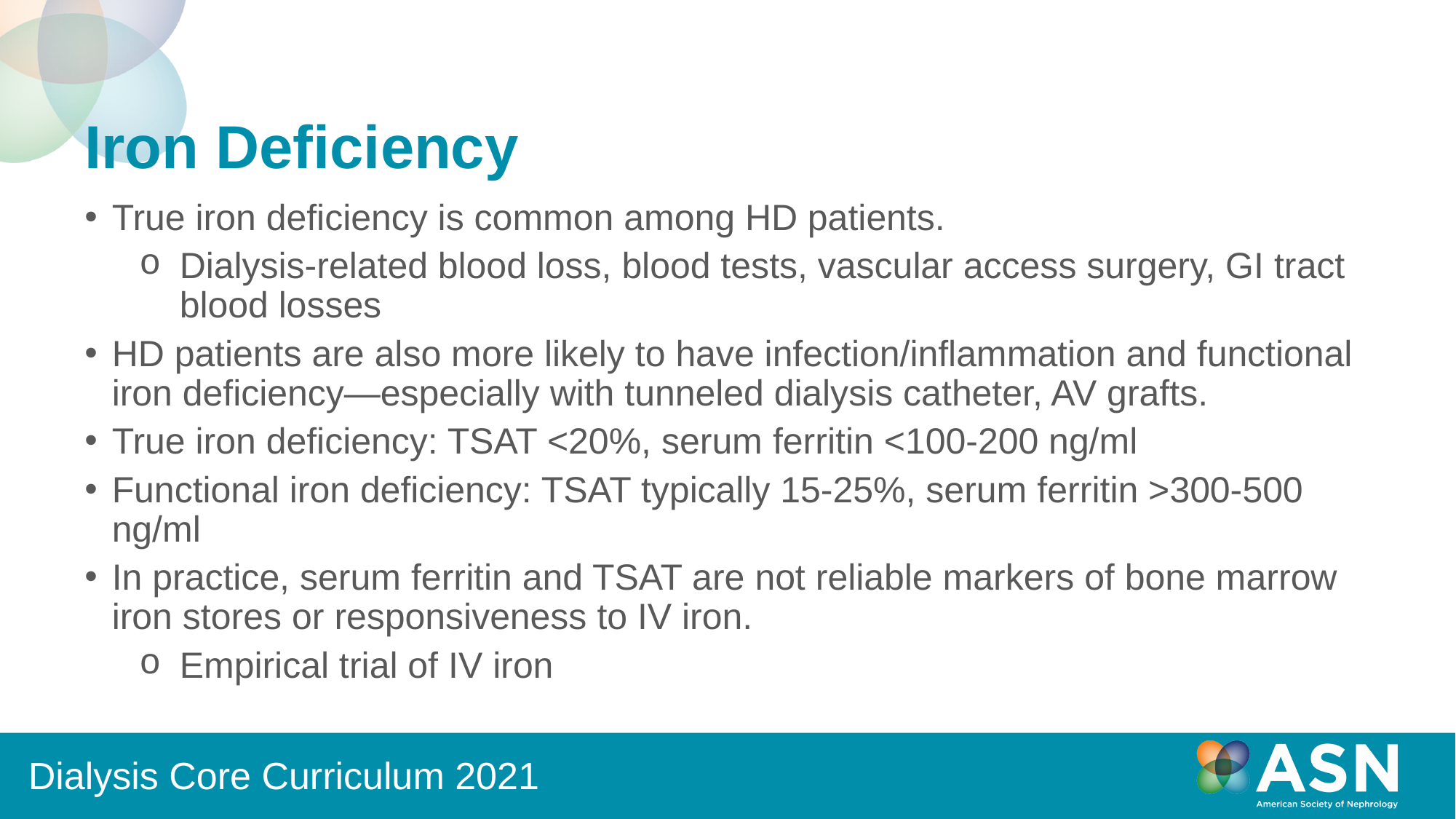

# Iron Deficiency
True iron deficiency is common among HD patients.
Dialysis-related blood loss, blood tests, vascular access surgery, GI tract blood losses
HD patients are also more likely to have infection/inflammation and functional iron deficiency—especially with tunneled dialysis catheter, AV grafts.
True iron deficiency: TSAT <20%, serum ferritin <100-200 ng/ml
Functional iron deficiency: TSAT typically 15-25%, serum ferritin >300-500 ng/ml
In practice, serum ferritin and TSAT are not reliable markers of bone marrow iron stores or responsiveness to IV iron.
Empirical trial of IV iron

Dialysis Core Curriculum 2021